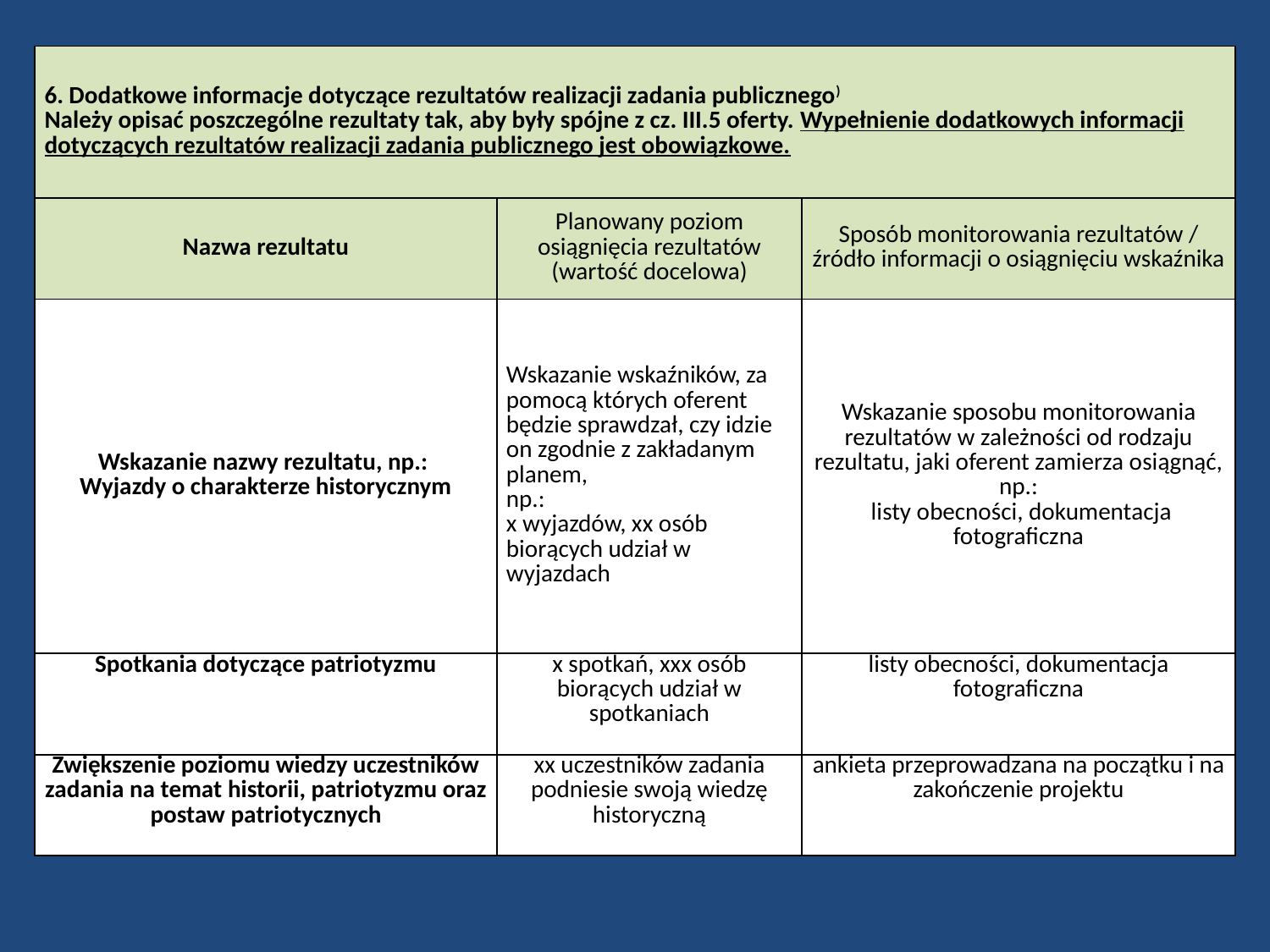

| 6. Dodatkowe informacje dotyczące rezultatów realizacji zadania publicznego) Należy opisać poszczególne rezultaty tak, aby były spójne z cz. III.5 oferty. Wypełnienie dodatkowych informacji dotyczących rezultatów realizacji zadania publicznego jest obowiązkowe. |  |  |
| --- | --- | --- |
| Nazwa rezultatu | Planowany poziom osiągnięcia rezultatów (wartość docelowa) | Sposób monitorowania rezultatów / źródło informacji o osiągnięciu wskaźnika |
| Wskazanie nazwy rezultatu, np.: Wyjazdy o charakterze historycznym | Wskazanie wskaźników, za pomocą których oferent będzie sprawdzał, czy idzie on zgodnie z zakładanym planem, np.: x wyjazdów, xx osób biorących udział w wyjazdach | Wskazanie sposobu monitorowania rezultatów w zależności od rodzaju rezultatu, jaki oferent zamierza osiągnąć, np.: listy obecności, dokumentacja fotograficzna |
| Spotkania dotyczące patriotyzmu | x spotkań, xxx osób biorących udział w spotkaniach | listy obecności, dokumentacja fotograficzna |
| Zwiększenie poziomu wiedzy uczestników zadania na temat historii, patriotyzmu oraz postaw patriotycznych | xx uczestników zadania podniesie swoją wiedzę historyczną | ankieta przeprowadzana na początku i na zakończenie projektu |